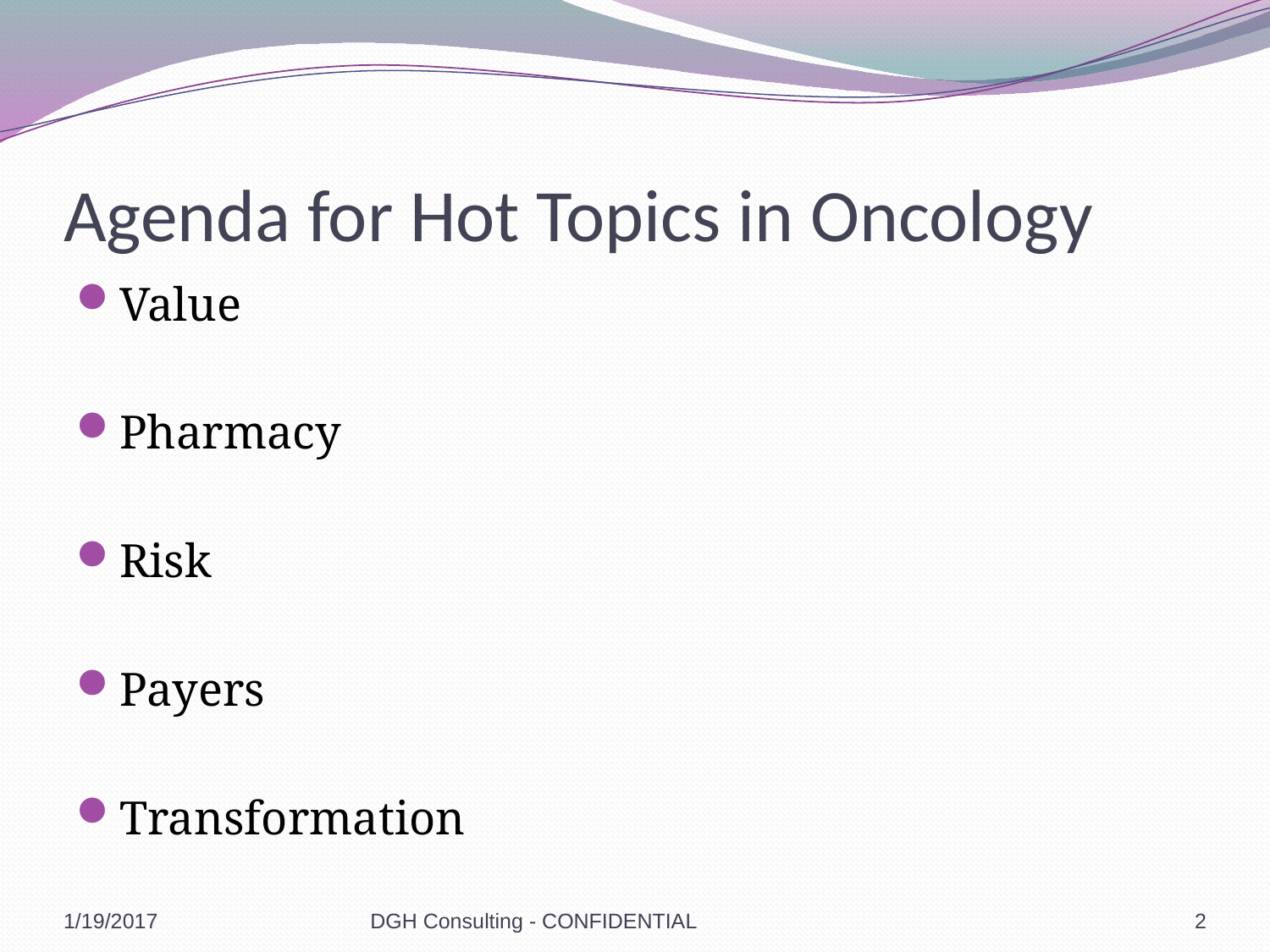

# Agenda for Hot Topics in Oncology
Value

Pharmacy

Risk

Payers

Transformation
1/19/2017
DGH Consulting - CONFIDENTIAL
2